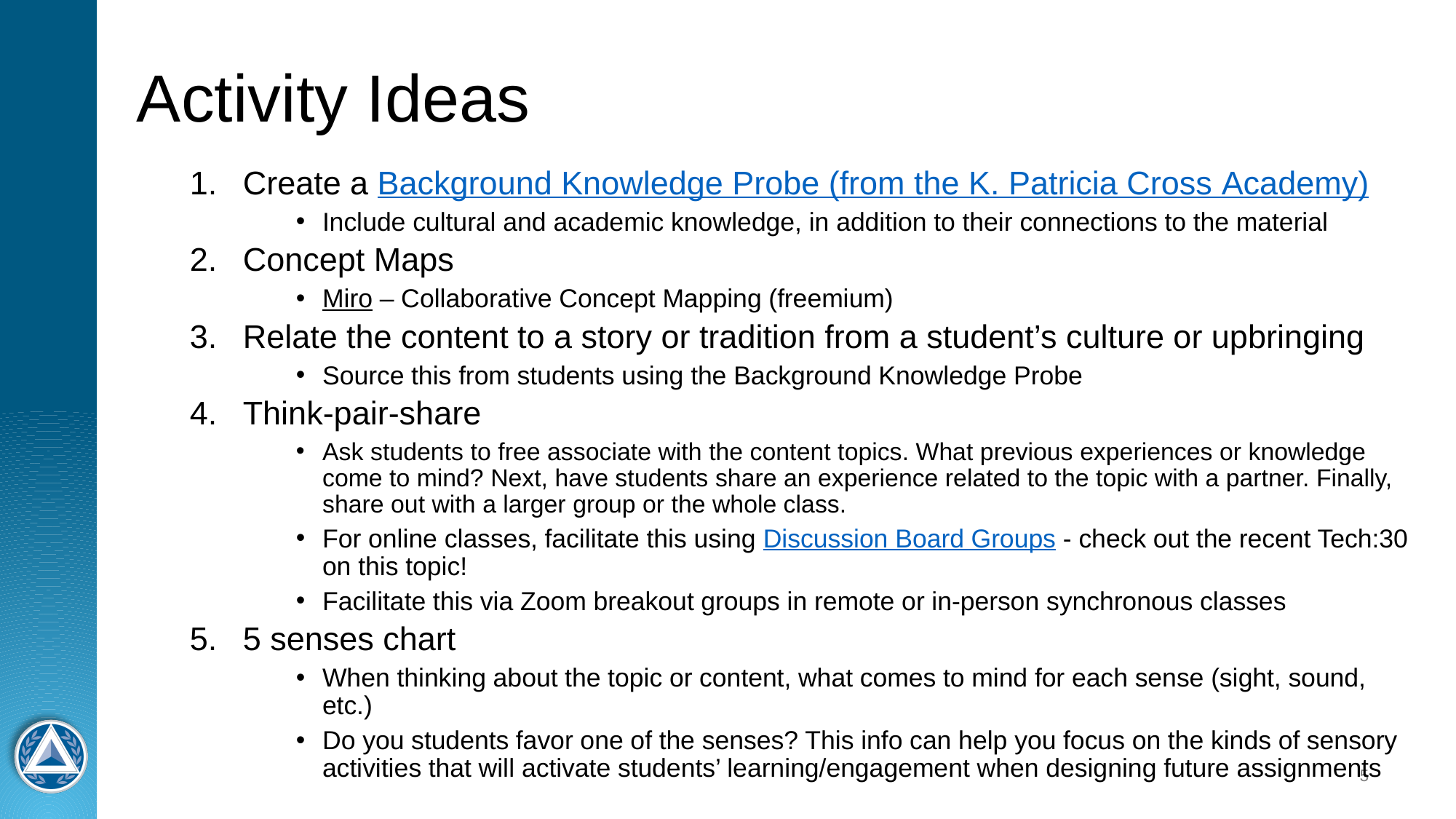

# Activity Ideas
Create a Background Knowledge Probe (from the K. Patricia Cross Academy)
Include cultural and academic knowledge, in addition to their connections to the material
Concept Maps
Miro – Collaborative Concept Mapping (freemium)
Relate the content to a story or tradition from a student’s culture or upbringing
Source this from students using the Background Knowledge Probe
Think-pair-share
Ask students to free associate with the content topics. What previous experiences or knowledge come to mind? Next, have students share an experience related to the topic with a partner. Finally, share out with a larger group or the whole class.
For online classes, facilitate this using Discussion Board Groups - check out the recent Tech:30 on this topic!
Facilitate this via Zoom breakout groups in remote or in-person synchronous classes
5 senses chart
When thinking about the topic or content, what comes to mind for each sense (sight, sound, etc.)
Do you students favor one of the senses? This info can help you focus on the kinds of sensory activities that will activate students’ learning/engagement when designing future assignments